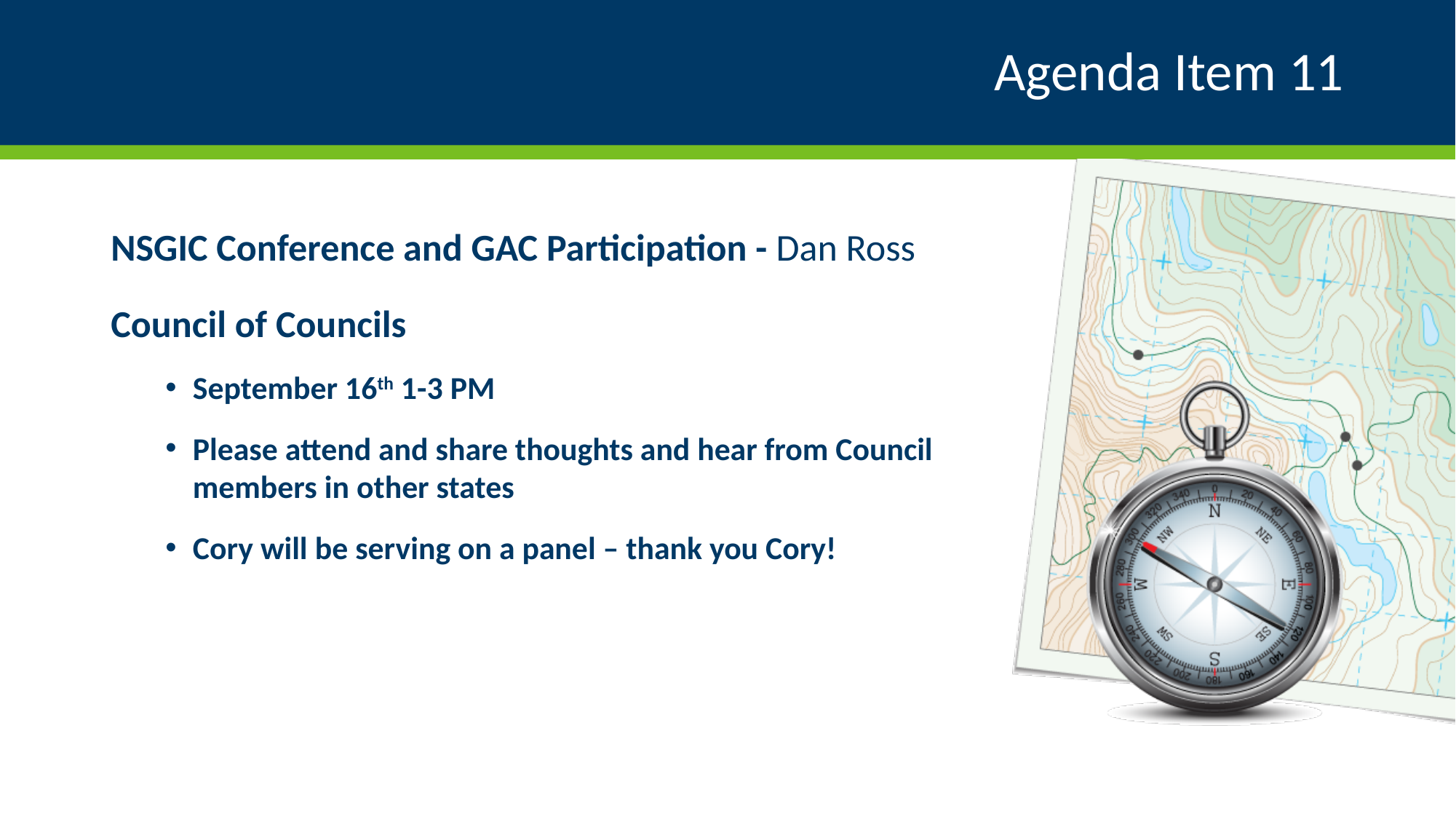

# Agenda Item 11
NSGIC Conference and GAC Participation - Dan Ross
Council of Councils
September 16th 1-3 PM
Please attend and share thoughts and hear from Council members in other states
Cory will be serving on a panel – thank you Cory!